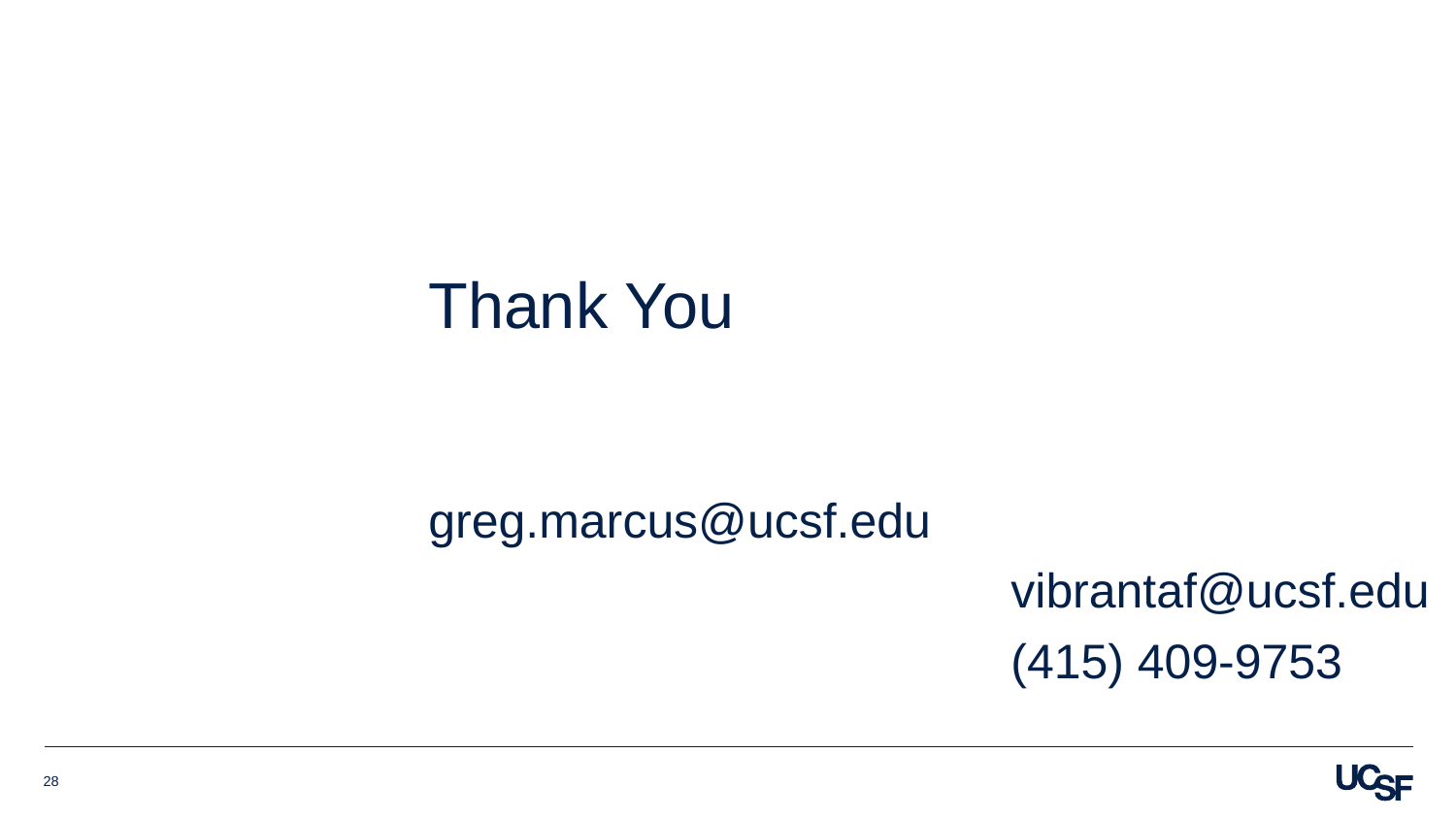

Thank You
																greg.marcus@ucsf.edu
				vibrantaf@ucsf.edu
‪				(415) 409-9753

28